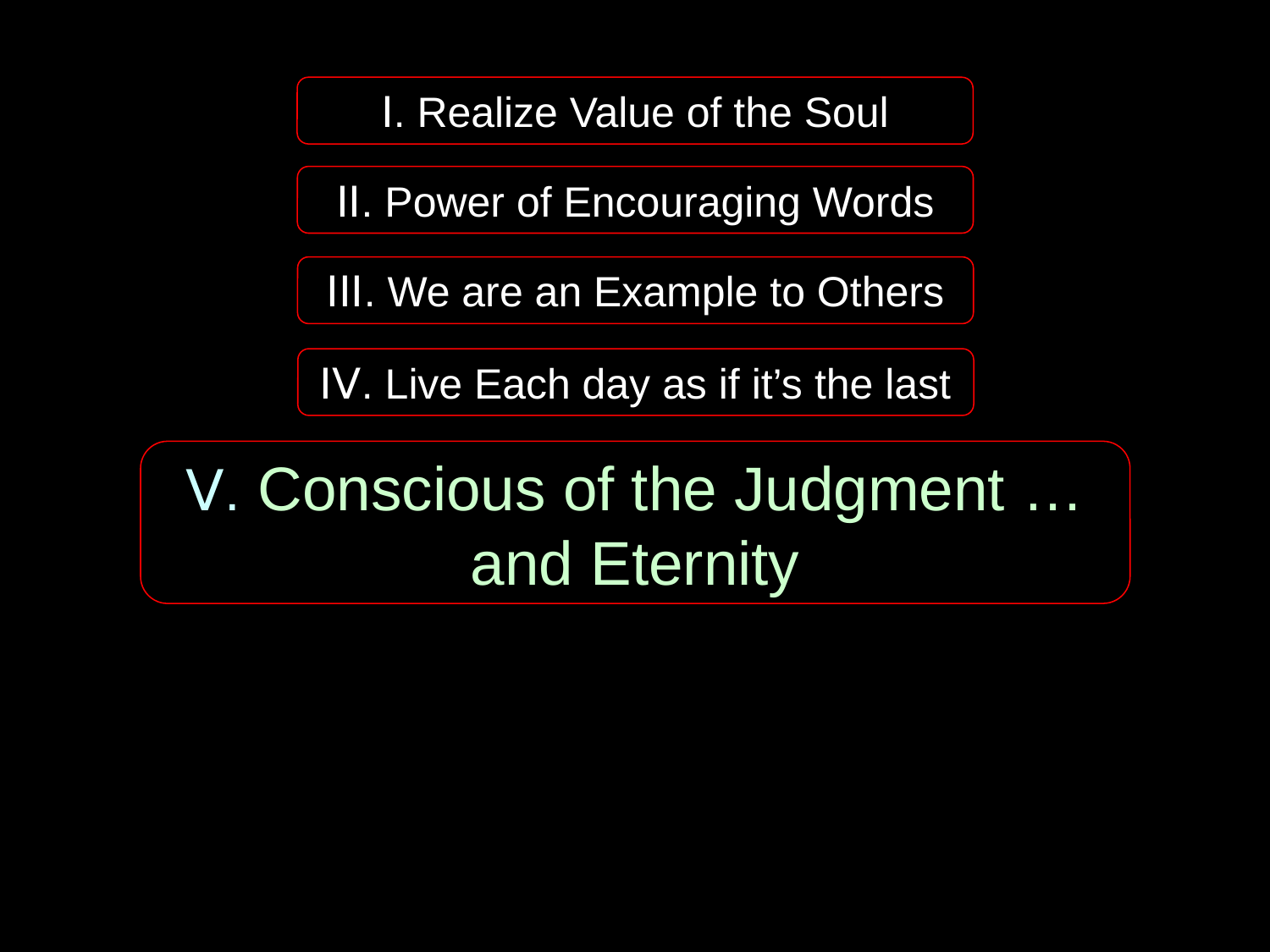

I. Realize Value of the Soul
II. Power of Encouraging Words
III. We are an Example to Others
IV. Live Each day as if it’s the last
V. Conscious of the Judgment … and Eternity